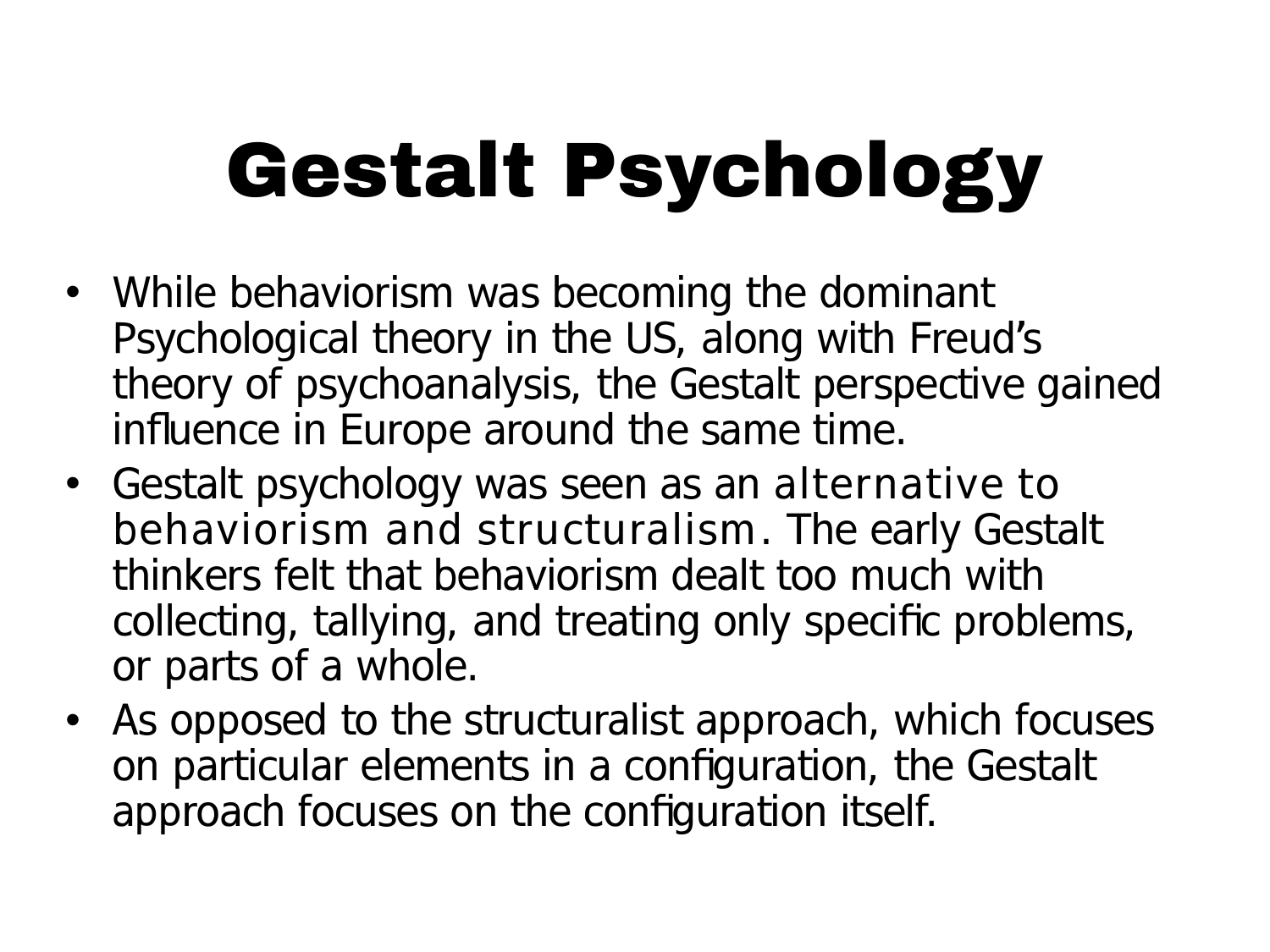

# Gestalt Psychology
While behaviorism was becoming the dominant Psychological theory in the US, along with Freud’s theory of psychoanalysis, the Gestalt perspective gained influence in Europe around the same time.
Gestalt psychology was seen as an alternative to behaviorism and structuralism. The early Gestalt thinkers felt that behaviorism dealt too much with collecting, tallying, and treating only specific problems, or parts of a whole.
As opposed to the structuralist approach, which focuses on particular elements in a configuration, the Gestalt approach focuses on the configuration itself.